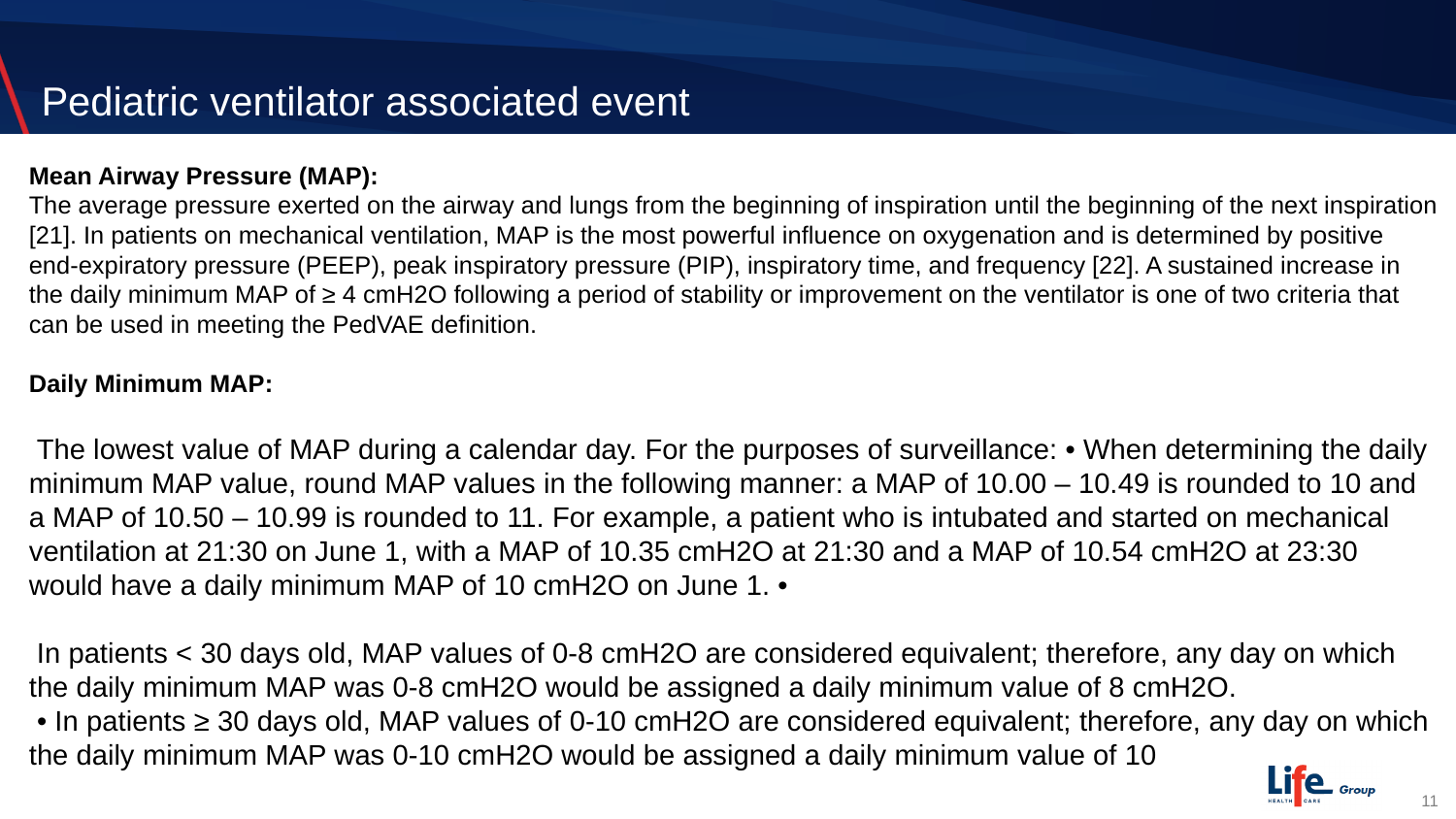

# Pediatric ventilator associated event
Mean Airway Pressure (MAP):
The average pressure exerted on the airway and lungs from the beginning of inspiration until the beginning of the next inspiration [21]. In patients on mechanical ventilation, MAP is the most powerful influence on oxygenation and is determined by positive end-expiratory pressure (PEEP), peak inspiratory pressure (PIP), inspiratory time, and frequency [22]. A sustained increase in the daily minimum MAP of ≥ 4 cmH2O following a period of stability or improvement on the ventilator is one of two criteria that can be used in meeting the PedVAE definition.

Daily Minimum MAP:

 The lowest value of MAP during a calendar day. For the purposes of surveillance: • When determining the daily minimum MAP value, round MAP values in the following manner: a MAP of 10.00 – 10.49 is rounded to 10 and a MAP of 10.50 – 10.99 is rounded to 11. For example, a patient who is intubated and started on mechanical ventilation at 21:30 on June 1, with a MAP of 10.35 cmH2O at 21:30 and a MAP of 10.54 cmH2O at 23:30 would have a daily minimum MAP of 10 cmH2O on June 1. •

 In patients < 30 days old, MAP values of 0-8 cmH2O are considered equivalent; therefore, any day on which the daily minimum MAP was 0-8 cmH2O would be assigned a daily minimum value of 8 cmH2O.
 • In patients ≥ 30 days old, MAP values of 0-10 cmH2O are considered equivalent; therefore, any day on which the daily minimum MAP was 0-10 cmH2O would be assigned a daily minimum value of 10